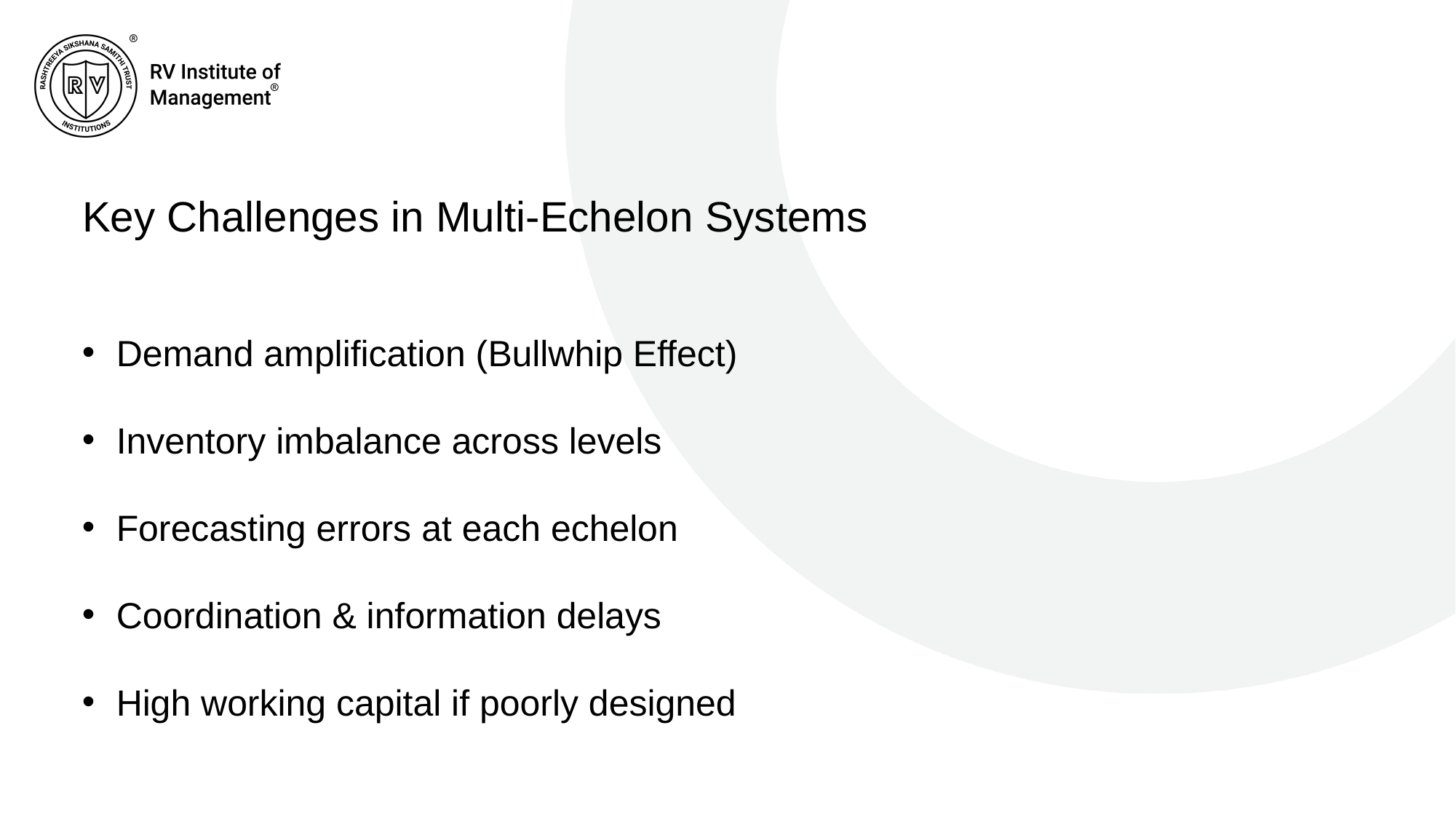

# Key Challenges in Multi-Echelon Systems
Demand amplification (Bullwhip Effect)
Inventory imbalance across levels
Forecasting errors at each echelon
Coordination & information delays
High working capital if poorly designed